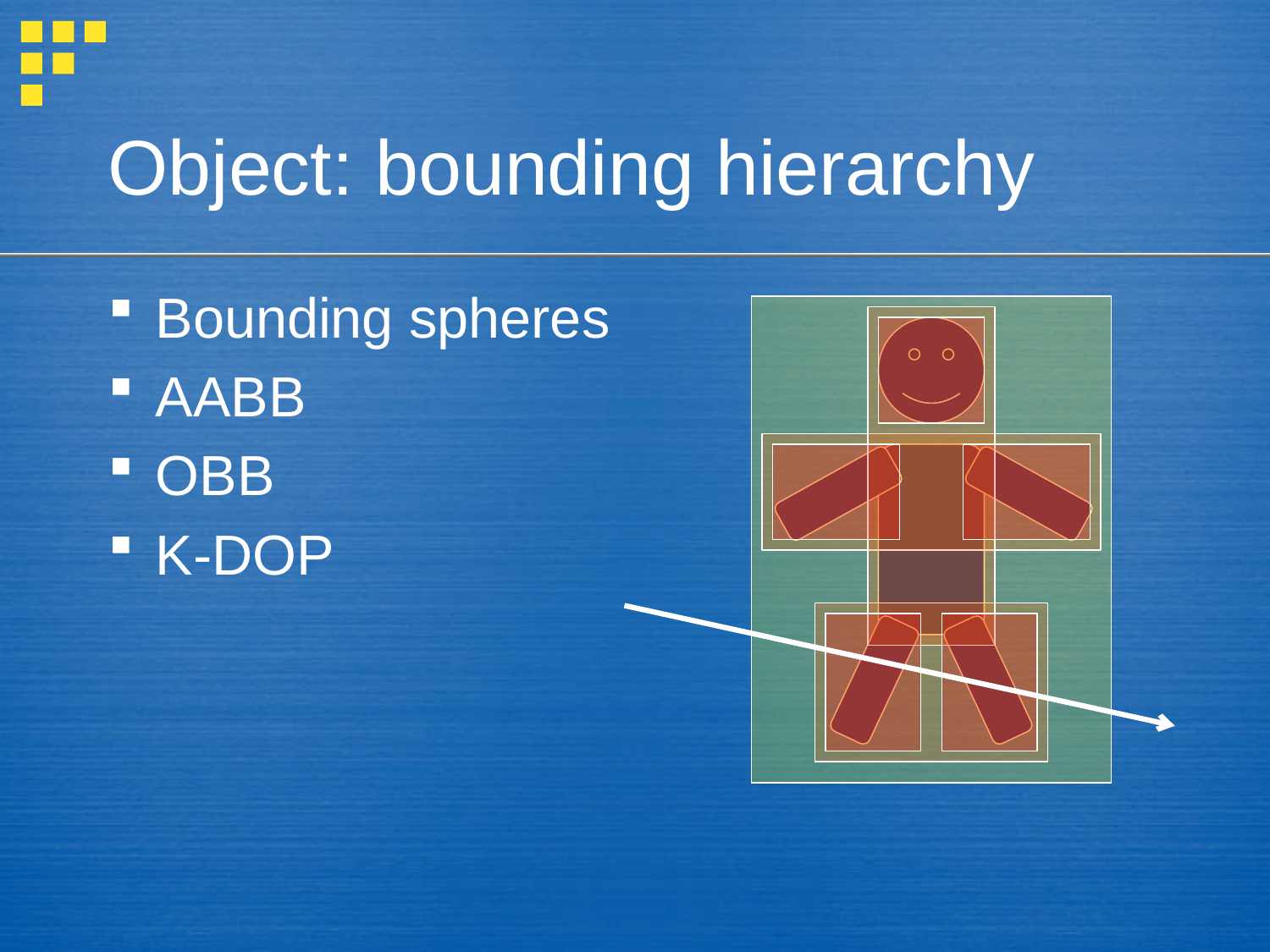

# Object: bounding hierarchy
Bounding spheres
AABB
OBB
K-DOP